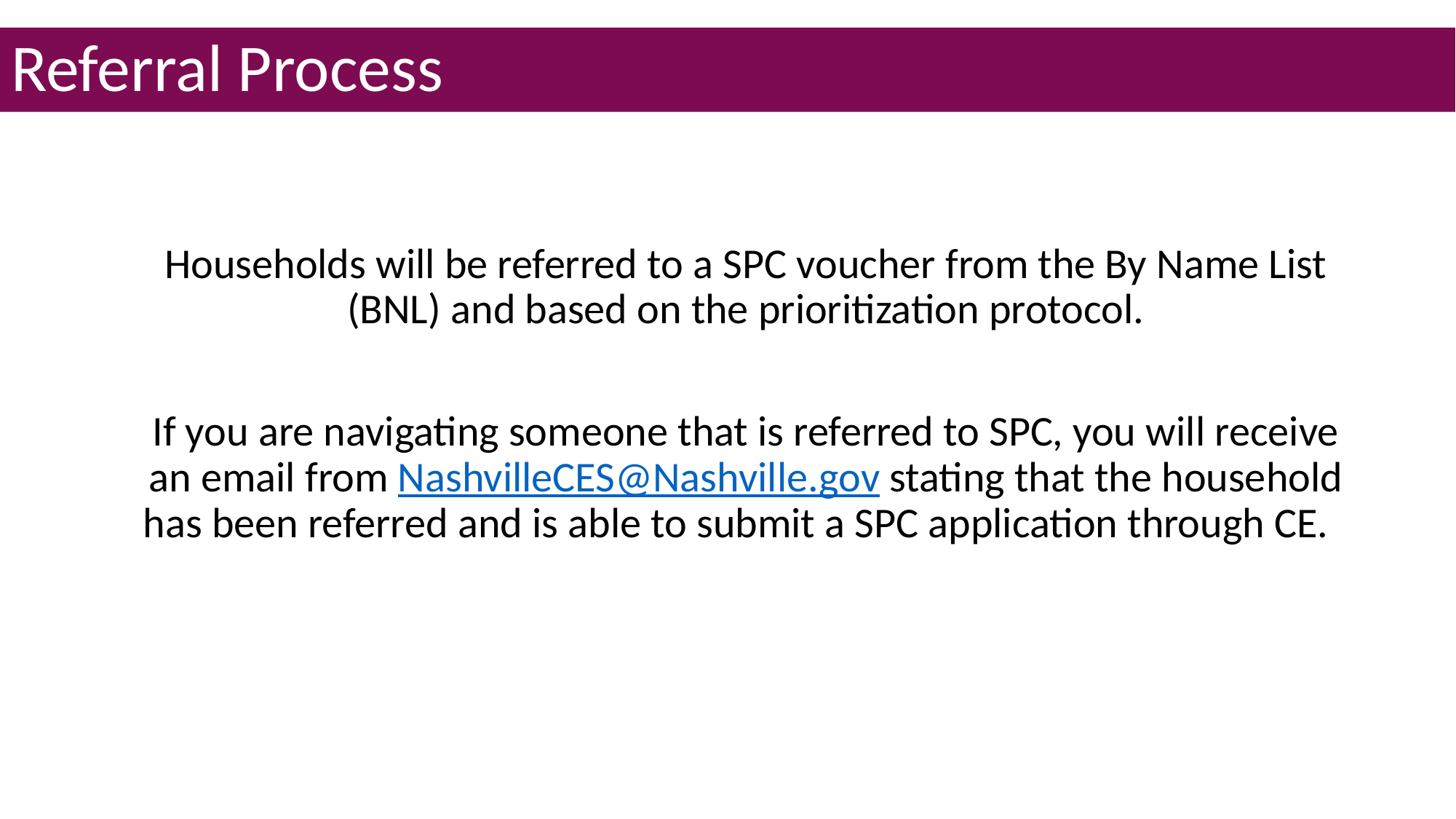

# Referral Process
Households will be referred to a SPC voucher from the By Name List (BNL) and based on the prioritization protocol.

If you are navigating someone that is referred to SPC, you will receive an email from NashvilleCES@Nashville.gov stating that the household has been referred and is able to submit a SPC application through CE.